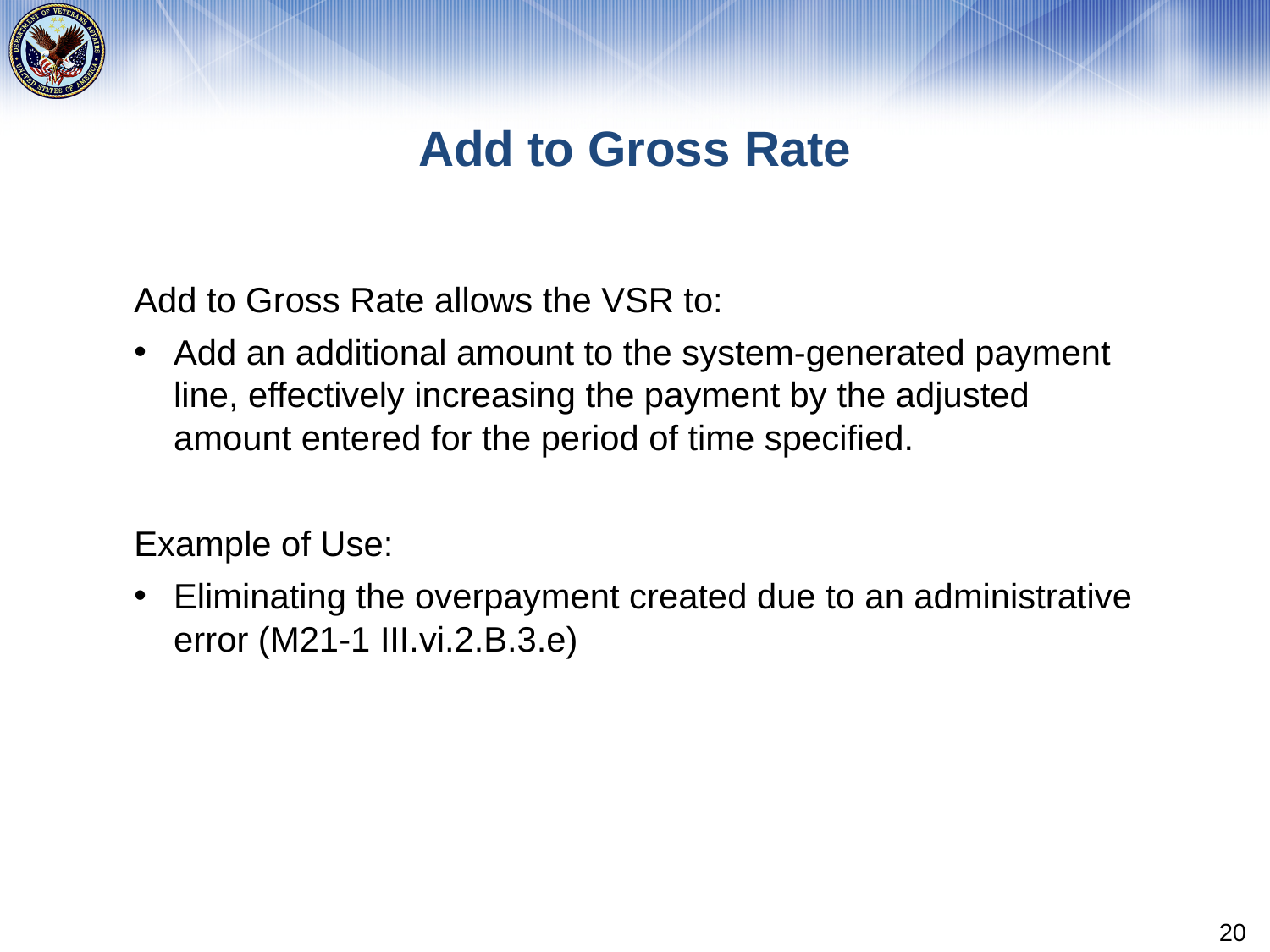

# Add to Gross Rate
Add to Gross Rate allows the VSR to:
Add an additional amount to the system-generated payment line, effectively increasing the payment by the adjusted amount entered for the period of time specified.

Example of Use:
Eliminating the overpayment created due to an administrative error (M21-1 III.vi.2.B.3.e)
20